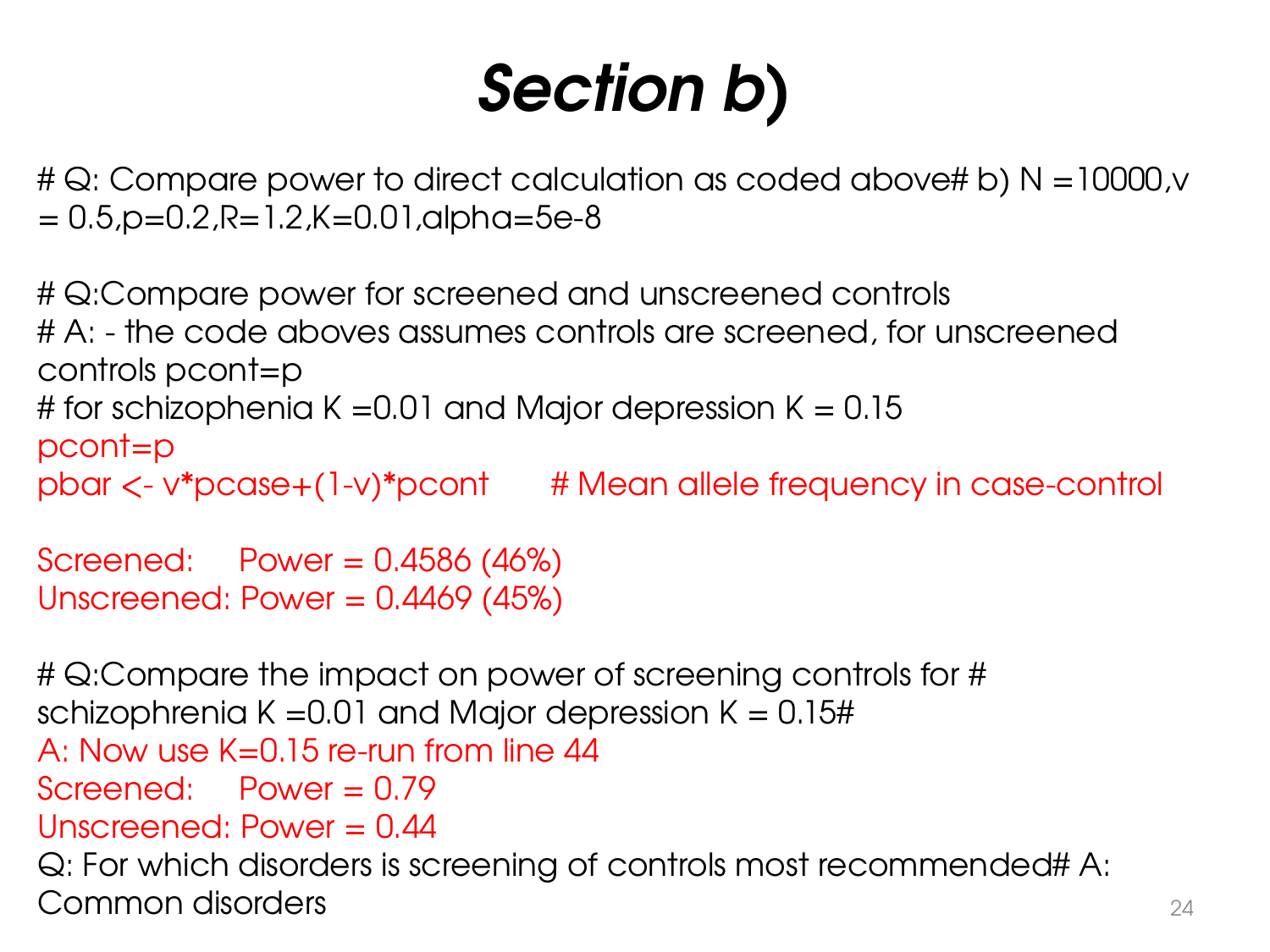

# Section b)
# Q: Compare power to direct calculation as coded above# b) N =10000,v = 0.5,p=0.2,R=1.2,K=0.01,alpha=5e-8

# Q:Compare power for screened and unscreened controls
# A: - the code aboves assumes controls are screened, for unscreened controls pcont=p
# for schizophenia K =0.01 and Major depression K = 0.15
pcont=p
pbar <- v*pcase+(1-v)*pcont       # Mean allele frequency in case-control

Screened:     Power = 0.4586 (46%)
Unscreened: Power = 0.4469 (45%)

# Q:Compare the impact on power of screening controls for #   schizophrenia K =0.01 and Major depression K = 0.15#
A: Now use K=0.15 re-run from line 44
Screened:     Power = 0.79
Unscreened: Power = 0.44
Q: For which disorders is screening of controls most recommended# A: Common disorders
24